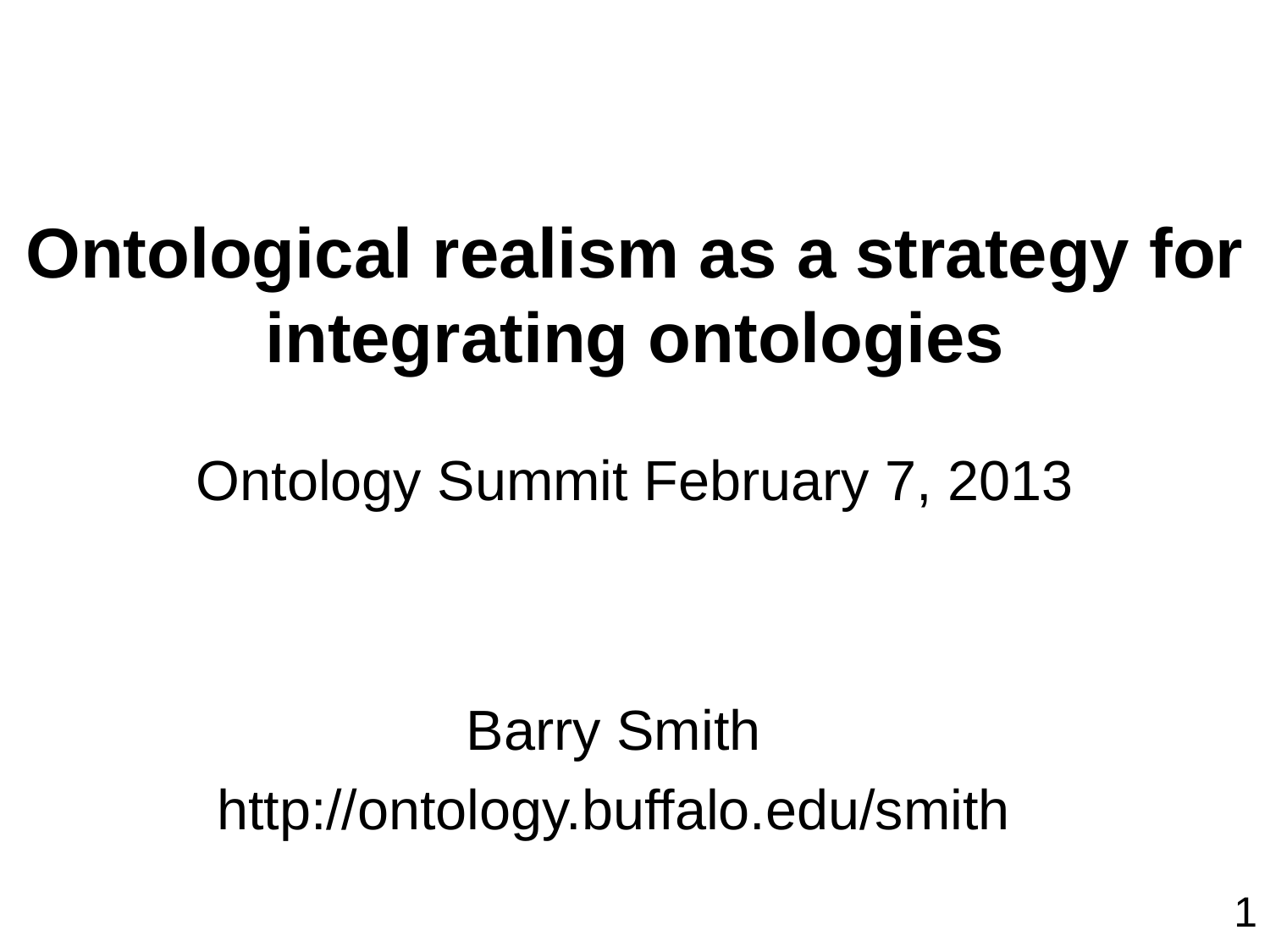

# Ontological realism as a strategy for integrating ontologies Ontology Summit February 7, 2013
Barry Smith
http://ontology.buffalo.edu/smith
1